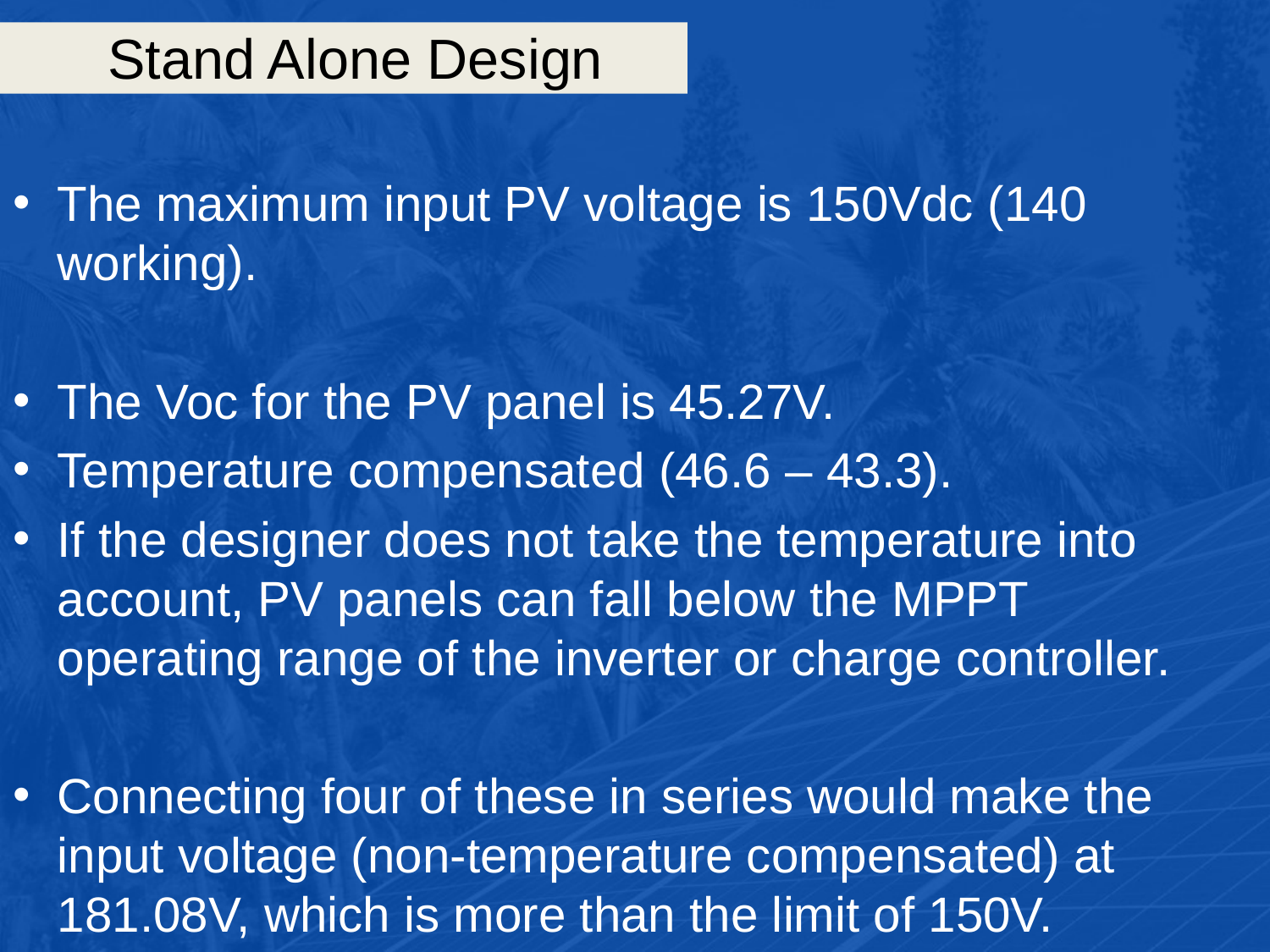

# Stand Alone Design
The maximum input PV voltage is 150Vdc (140 working).

The Voc for the PV panel is 45.27V.
Temperature compensated (46.6 – 43.3).
If the designer does not take the temperature into account, PV panels can fall below the MPPT operating range of the inverter or charge controller.

Connecting four of these in series would make the input voltage (non-temperature compensated) at 181.08V, which is more than the limit of 150V.